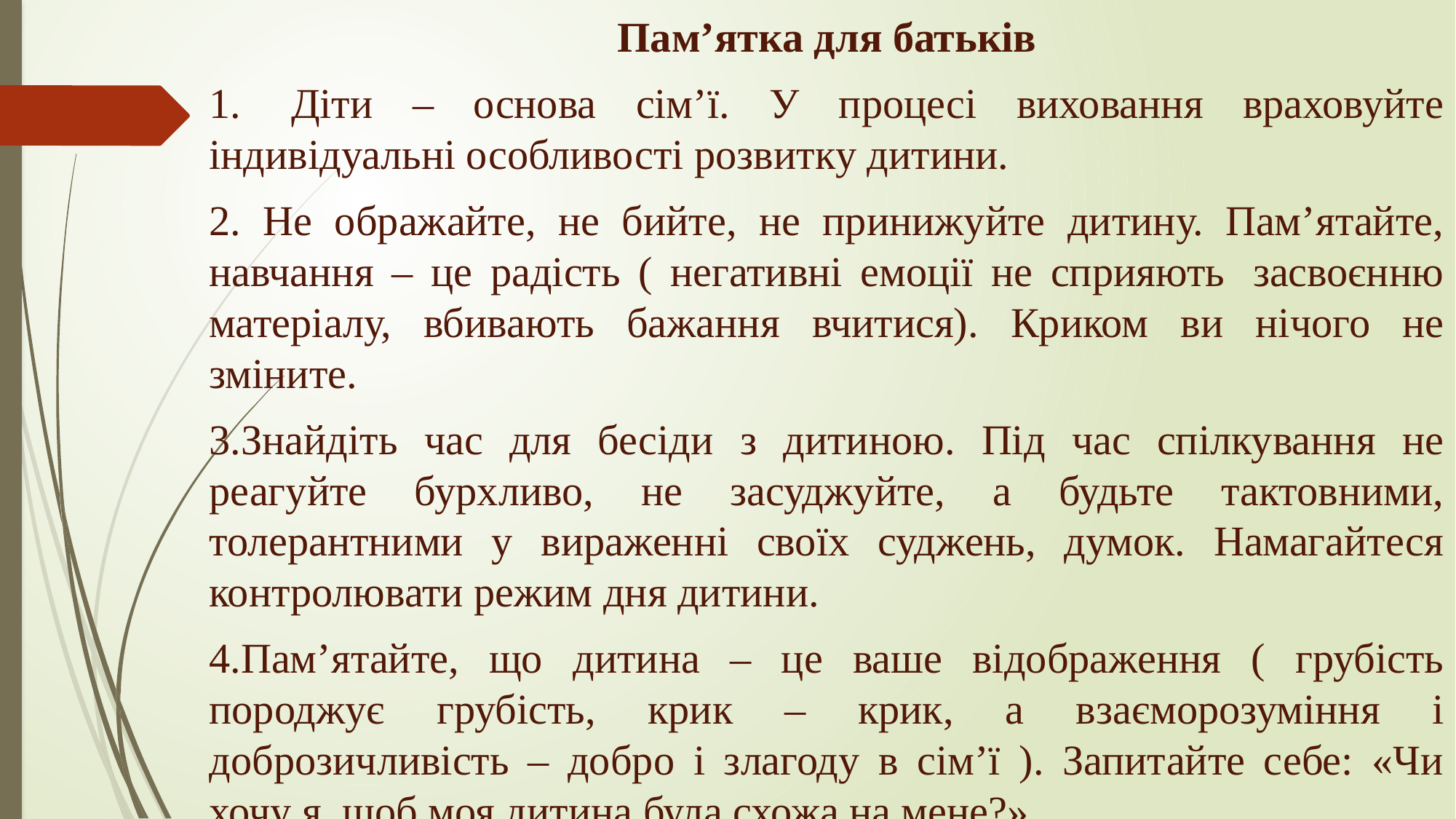

Пам’ятка для батьків
1.  Діти – основа сім’ї. У процесі виховання враховуйте індивідуальні особливості розвитку дитини.
2. Не ображайте, не бийте, не принижуйте дитину. Пам’ятайте, навчання – це радість ( негативні емоції не сприяють  засвоєнню матеріалу, вбивають бажання вчитися). Криком ви нічого не зміните.
3.Знайдіть час для бесіди з дитиною. Під час спілкування не реагуйте бурхливо, не засуджуйте, а будьте тактовними, толерантними у вираженні своїх суджень, думок. Намагайтеся контролювати режим дня дитини.
4.Пам’ятайте, що дитина – це ваше відображення ( грубість породжує грубість, крик – крик, а взаєморозуміння і доброзичливість – добро і злагоду в сім’ї ). Запитайте себе: «Чи хочу я, щоб моя дитина була схожа на мене?»